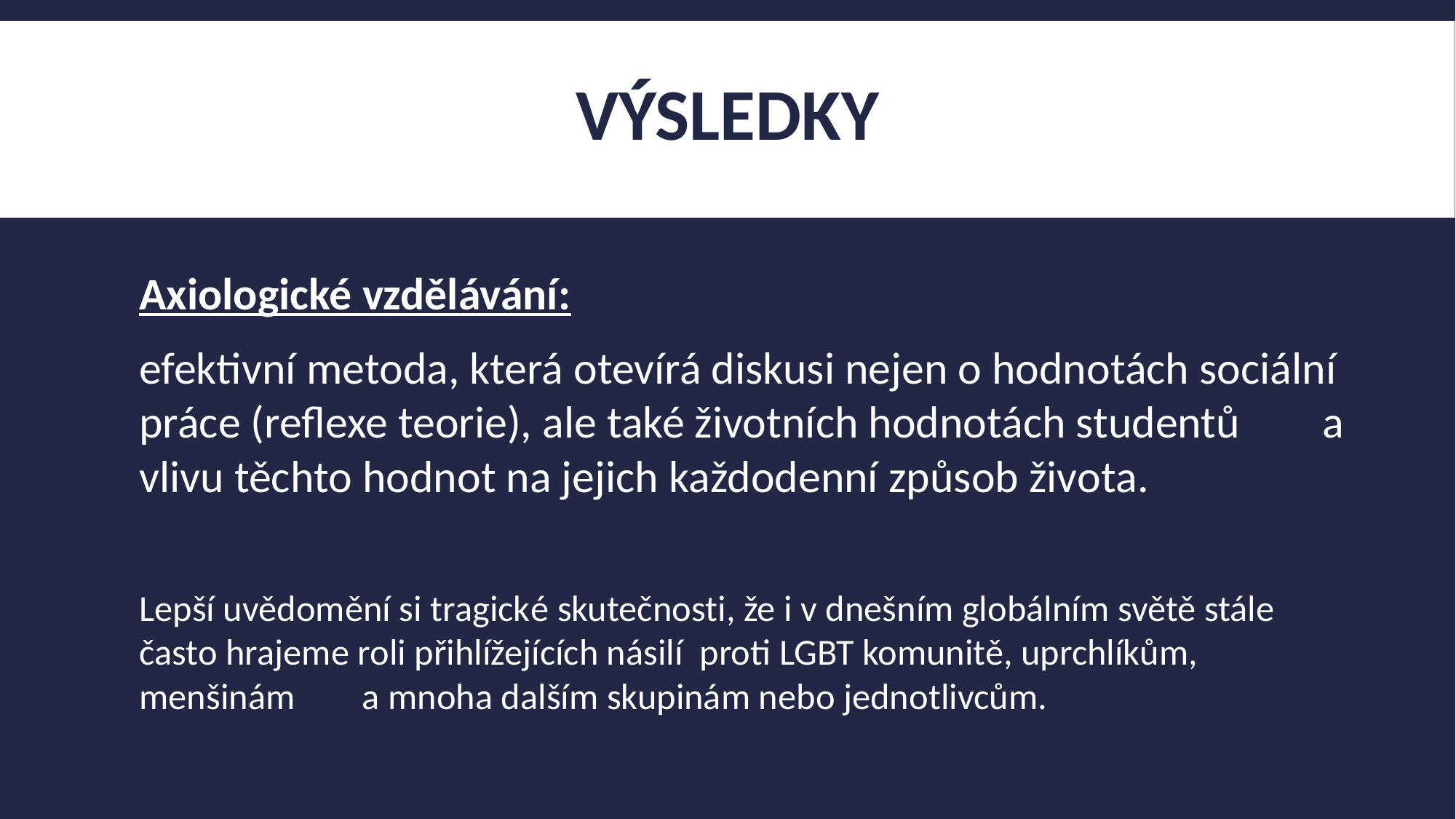

# výsledky
Axiologické vzdělávání:
efektivní metoda, která otevírá diskusi nejen o hodnotách sociální práce (reflexe teorie), ale také životních hodnotách studentů        a vlivu těchto hodnot na jejich každodenní způsob života.

Lepší uvědomění si tragické skutečnosti, že i v dnešním globálním světě stále často hrajeme roli přihlížejících násilí  proti LGBT komunitě, uprchlíkům, menšinám        a mnoha dalším skupinám nebo jednotlivcům.